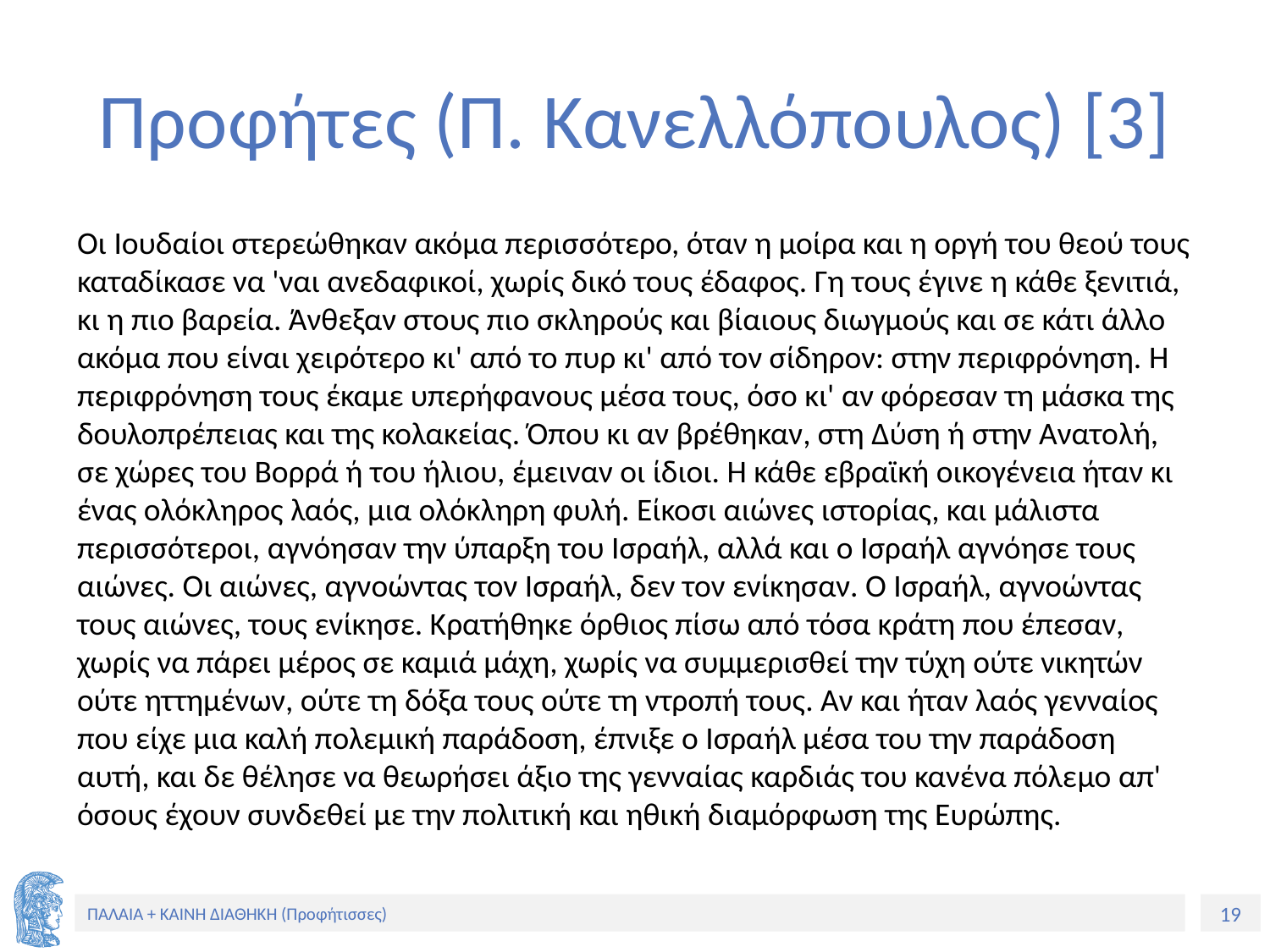

# Προφήτες (Π. Κανελλόπουλος) [3]
Οι Ιουδαίοι στερεώθηκαν ακόμα περισ­σότερο, όταν η μοίρα και η οργή του θεού τους κα­ταδίκασε να 'ναι ανεδαφικοί, χωρίς δικό τους έδαφος. Γη τους έγινε η κάθε ξενιτιά, κι η πιο βαρεία. Άνθεξαν στους πιο σκληρούς και βίαιους διωγμούς και σε κάτι άλλο ακόμα που είναι χειρότερο κι' από το πυρ κι' από τον σίδηρον: στην περιφρόνηση. Η περιφρό­νηση τους έκαμε υπερήφανους μέσα τους, όσο κι' αν φόρεσαν τη μάσκα της δουλοπρέπειας και της κολα­κείας. Όπου κι αν βρέθηκαν, στη Δύση ή στην Ανατο­λή, σε χώρες του Βορρά ή του ήλιου, έμειναν οι ίδιοι. Η κάθε εβραϊκή οικογένεια ήταν κι ένας ολόκληρος λαός, μια ολόκληρη φυλή. Είκοσι αιώνες ιστορίας, και μάλιστα περισσότεροι, αγνόησαν την ύπαρξη του Ισ­ραήλ, αλλά και ο Ισραήλ αγνόησε τους αιώνες. Οι αι­ώνες, αγνοώντας τον Ισραήλ, δεν τον ενίκησαν. Ο Ισραήλ, αγνοώντας τους αιώνες, τους ενίκησε. Κρατή­θηκε όρθιος πίσω από τόσα κράτη που έπεσαν, χωρίς να πάρει μέρος σε καμιά μάχη, χωρίς να συμμερισθεί την τύχη ούτε νικητών ούτε ηττημένων, ούτε τη δόξα τους ούτε τη ντροπή τους. Αν και ήταν λαός γενναίος που είχε μια καλή πολεμική παράδοση, έπνιξε ο Ισραήλ μέσα του την παράδοση αυτή, και δε θέλησε να θε­ωρήσει άξιο της γενναίας καρδιάς του κανένα πόλε­μο απ' όσους έχουν συνδεθεί με την πολιτική και ηθι­κή διαμόρφωση της Ευρώπης.